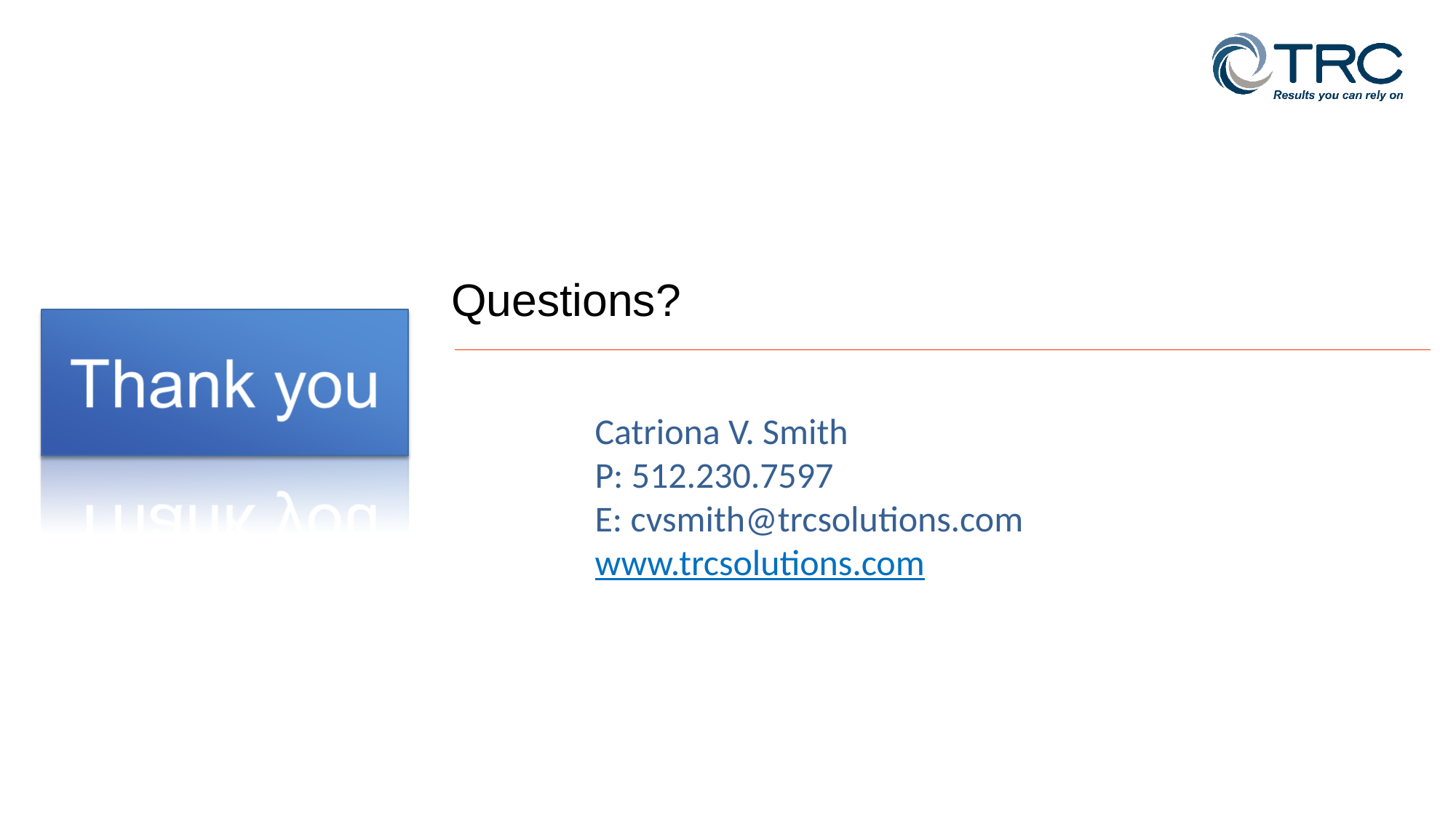

Catriona V. Smith
P: 512.230.7597
E: cvsmith@trcsolutions.com
www.trcsolutions.com